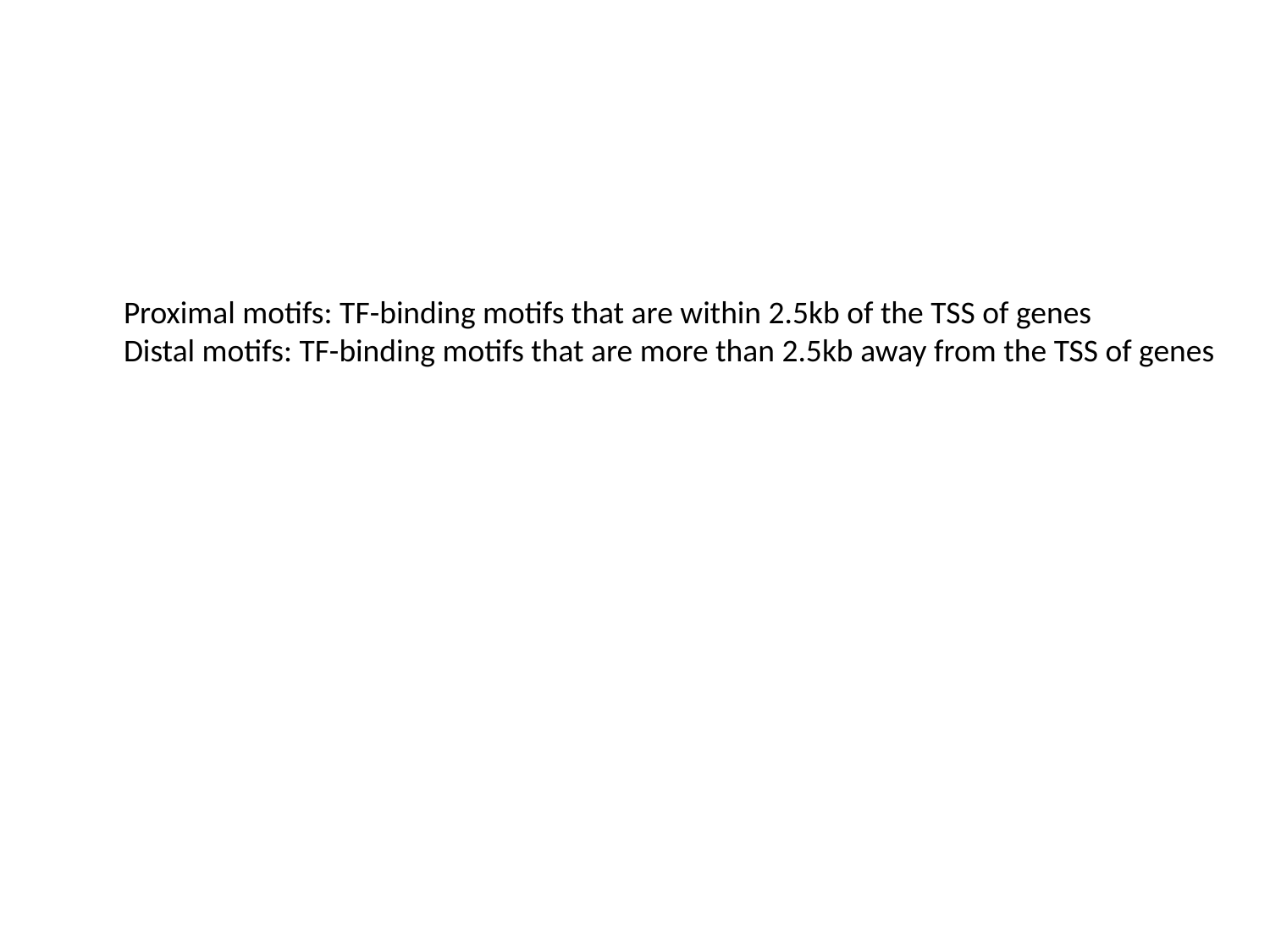

Proximal motifs: TF-binding motifs that are within 2.5kb of the TSS of genes
Distal motifs: TF-binding motifs that are more than 2.5kb away from the TSS of genes